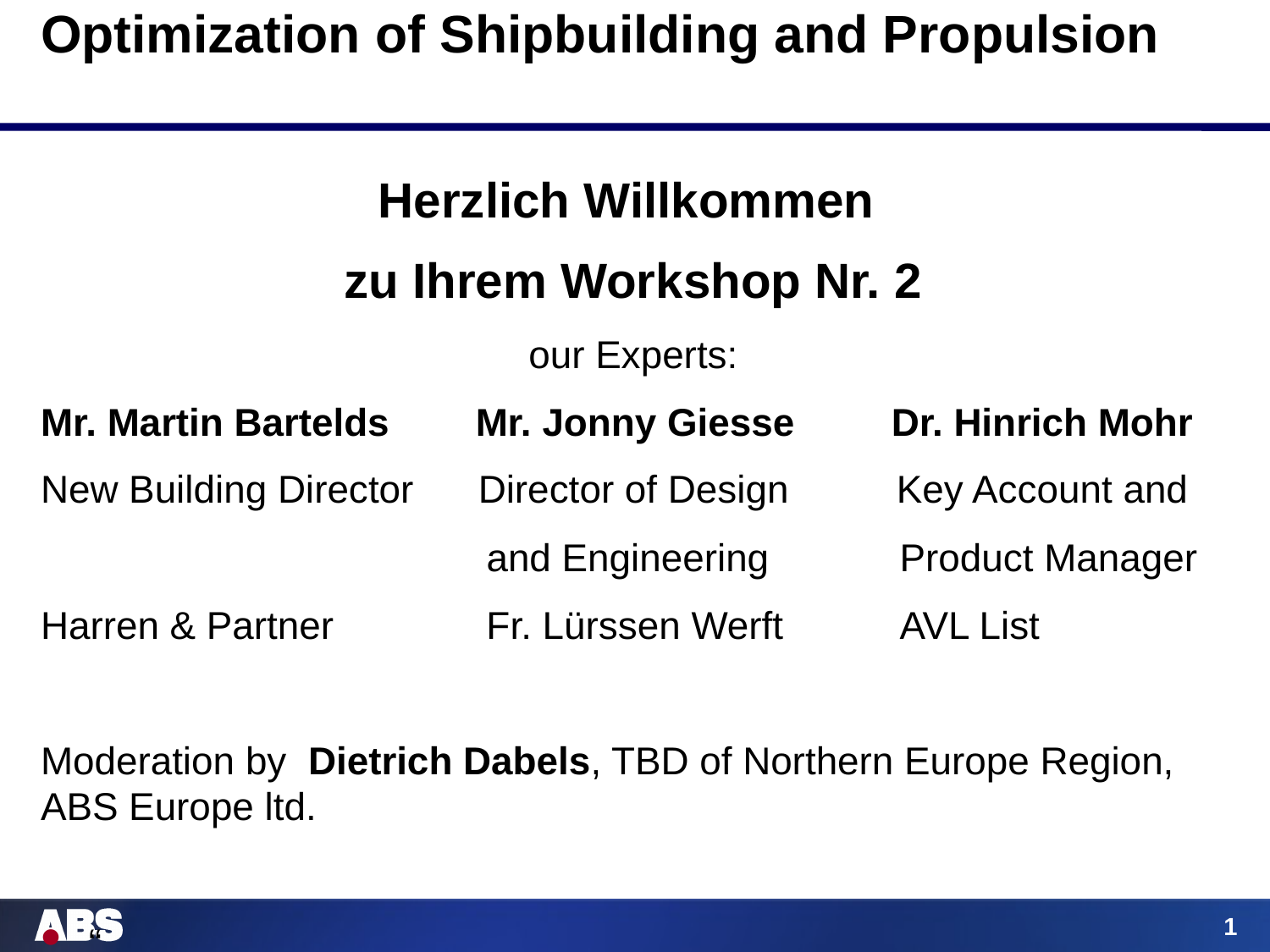

# Optimization of Shipbuilding and Propulsion
Herzlich Willkommen
zu Ihrem Workshop Nr. 2
our Experts:
Mr. Martin Bartelds	     Mr. Jonny Giesse         Dr. Hinrich Mohr
New Building Director      Director of Design          Key Account and
			      and Engineering 	         Product Manager
Harren & Partner 	      Fr. Lürssen Werft           AVL List

Moderation by  Dietrich Dabels, TBD of Northern Europe Region,  ABS Europe ltd.

“